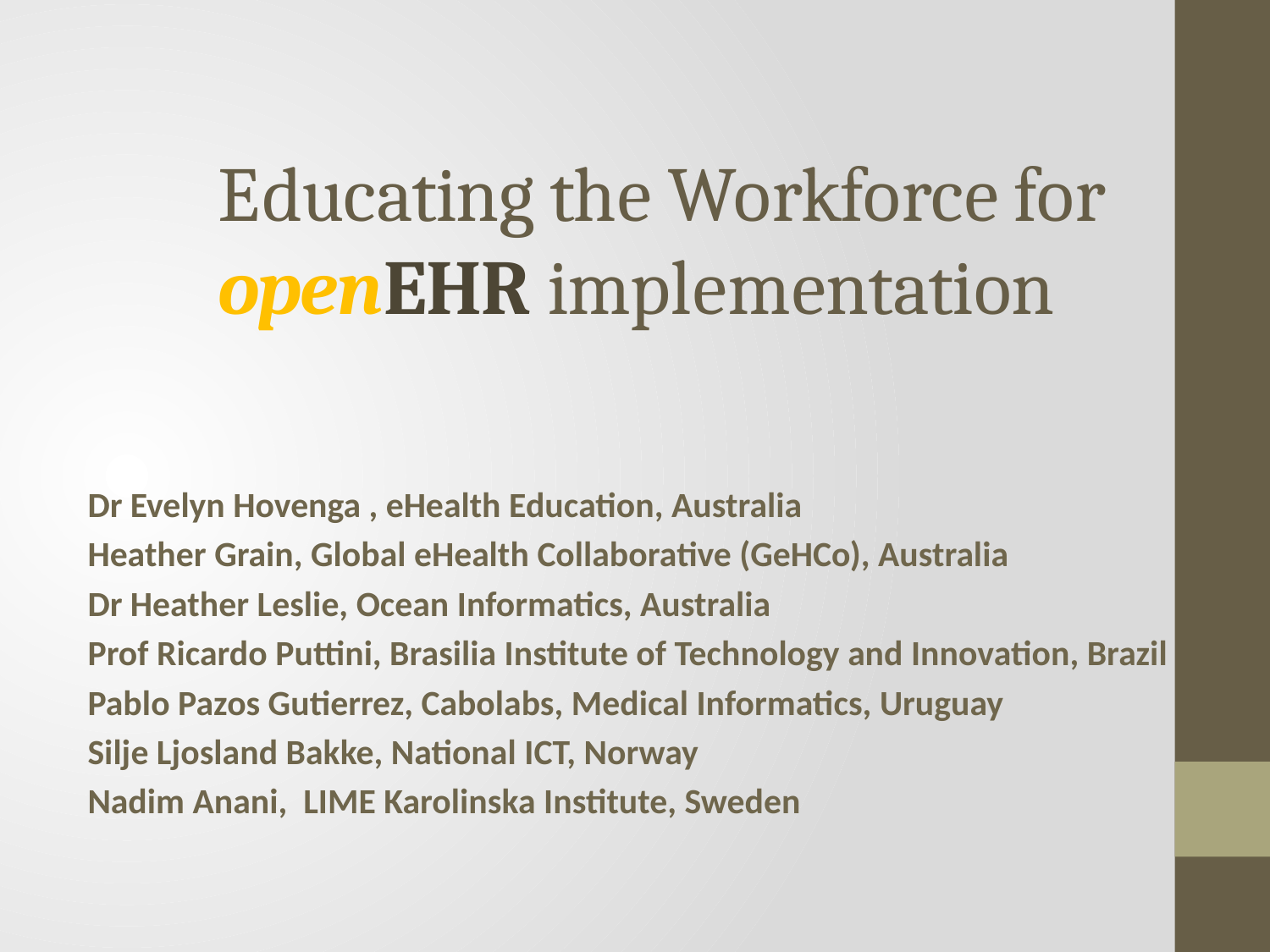

# Educating the Workforce for openEHR implementation
Dr Evelyn Hovenga , eHealth Education, Australia
Heather Grain, Global eHealth Collaborative (GeHCo), Australia
Dr Heather Leslie, Ocean Informatics, Australia
Prof Ricardo Puttini, Brasilia Institute of Technology and Innovation, Brazil
Pablo Pazos Gutierrez, Cabolabs, Medical Informatics, Uruguay
Silje Ljosland Bakke, National ICT, Norway
Nadim Anani,  LIME Karolinska Institute, Sweden